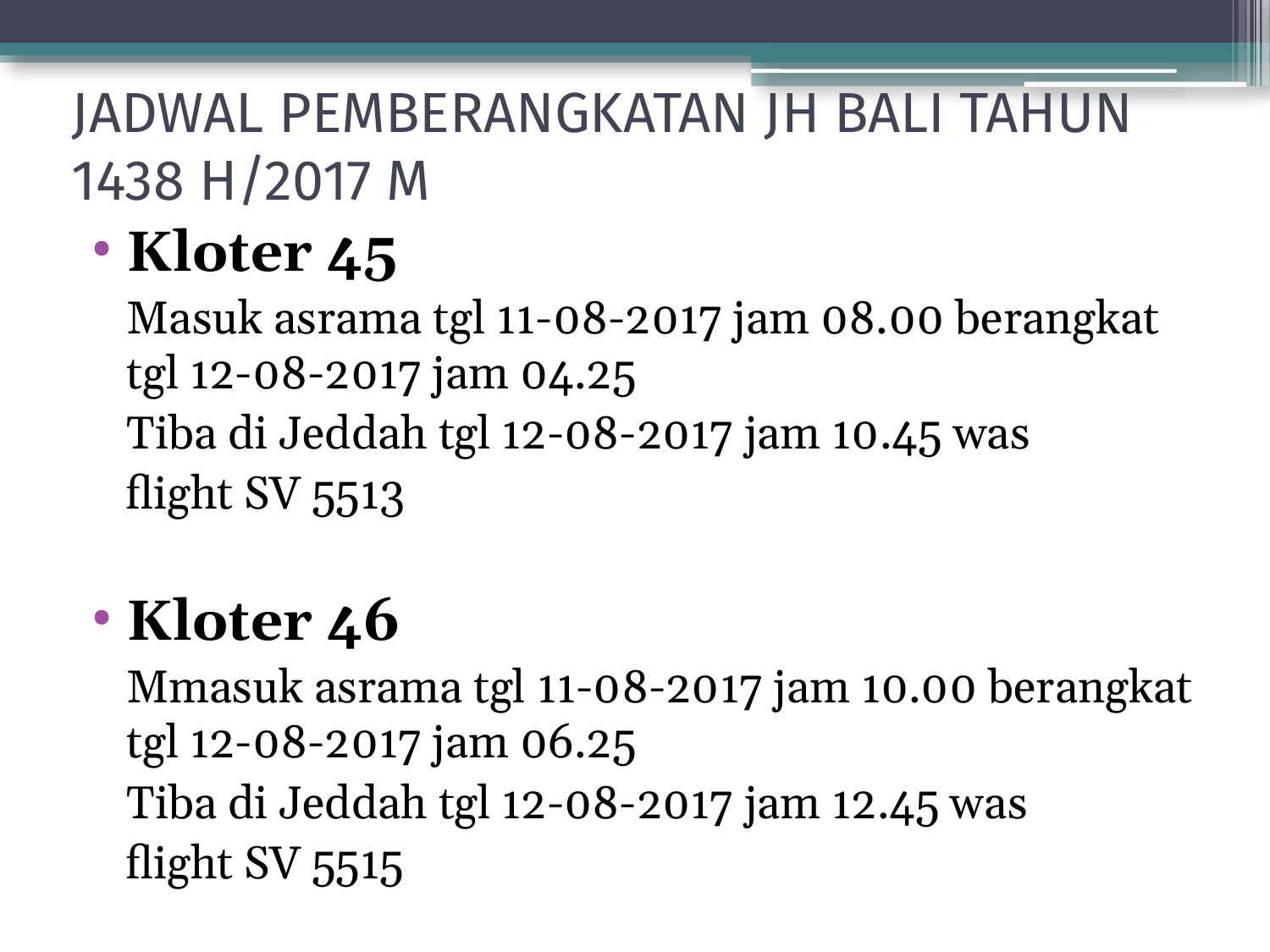

# JADWAL PEMBERANGKATAN JH BALI TAHUN 1438 H/2017 M
Kloter 45
	Masuk asrama tgl 11-08-2017 jam 08.00 berangkat tgl 12-08-2017 jam 04.25
	Tiba di Jeddah tgl 12-08-2017 jam 10.45 was
	flight SV 5513

Kloter 46
	Mmasuk asrama tgl 11-08-2017 jam 10.00 berangkat tgl 12-08-2017 jam 06.25
	Tiba di Jeddah tgl 12-08-2017 jam 12.45 was
	flight SV 5515